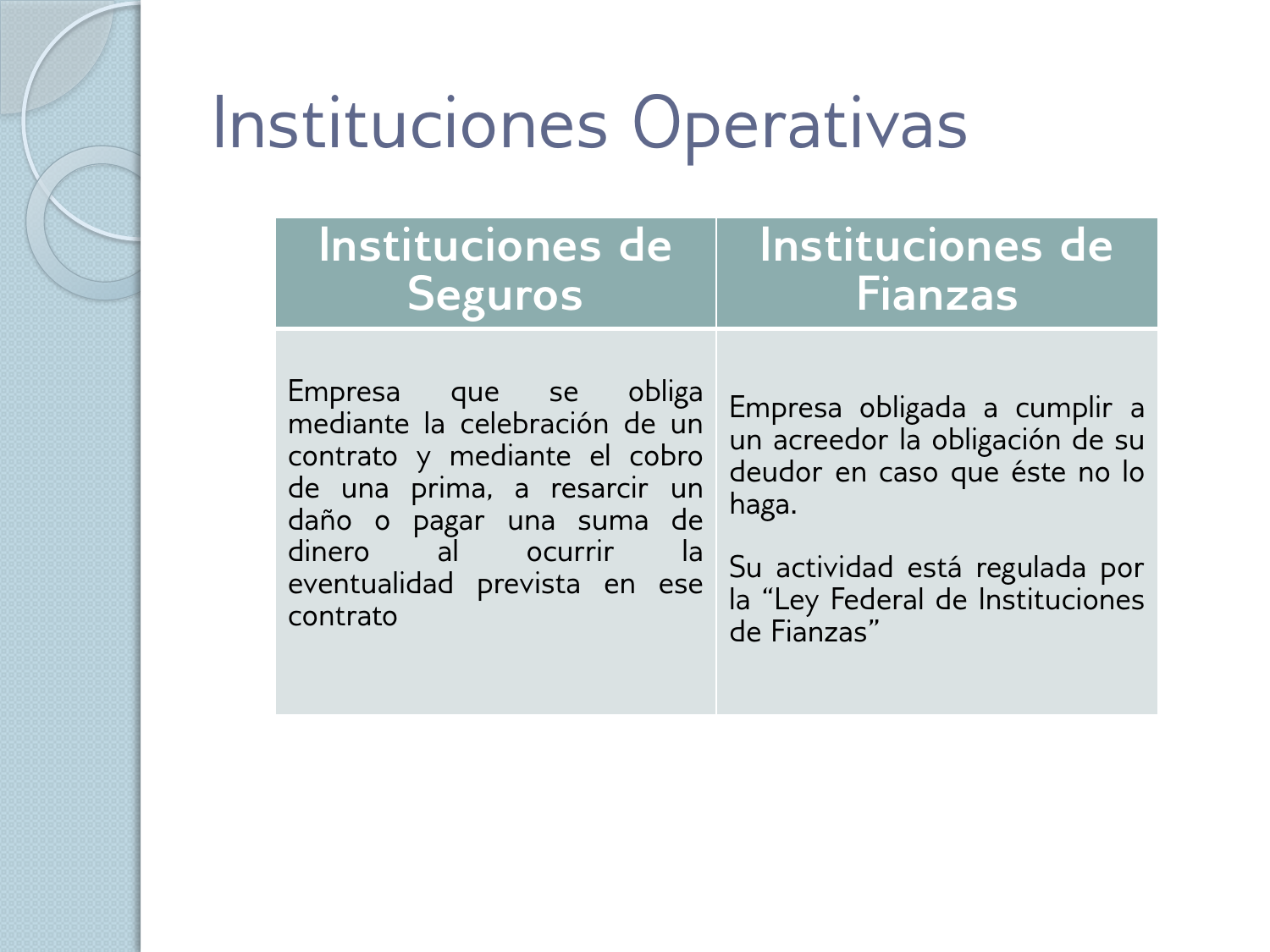

# Instituciones Operativas
| Instituciones de Seguros | Instituciones de Fianzas |
| --- | --- |
| Empresa que se obliga mediante la celebración de un contrato y mediante el cobro de una prima, a resarcir un daño o pagar una suma de dinero al ocurrir la eventualidad prevista en ese contrato | Empresa obligada a cumplir a un acreedor la obligación de su deudor en caso que éste no lo haga. Su actividad está regulada por la “Ley Federal de Instituciones de Fianzas” |